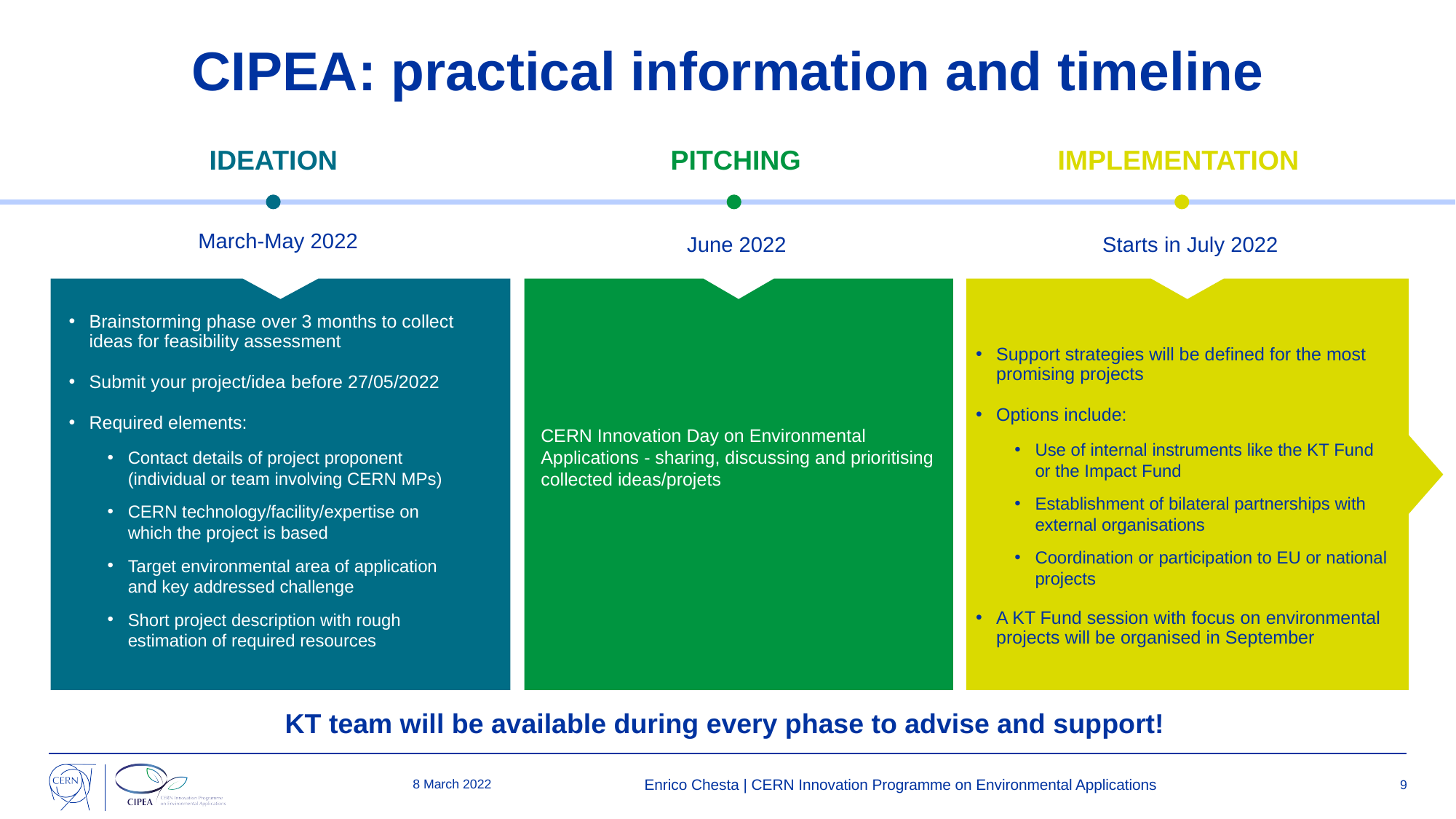

# CIPEA: practical information and timeline
IDEATION
PITCHING
IMPLEMENTATION

March-May 2022
June 2022
Starts in July 2022

Brainstorming phase over 3 months to collect ideas for feasibility assessment
Submit your project/idea before 27/05/2022
Required elements:
Contact details of project proponent
(individual or team involving CERN MPs)
CERN technology/facility/expertise on
which the project is based
Target environmental area of application
and key addressed challenge
Short project description with rough
estimation of required resources
Support strategies will be defined for the most promising projects
Options include:
Use of internal instruments like the KT Fund
or the Impact Fund
Establishment of bilateral partnerships with external organisations
Coordination or participation to EU or national projects
A KT Fund session with focus on environmental
projects will be organised in September
CERN Innovation Day on Environmental Applications - sharing, discussing and prioritising collected ideas/projets

KT team will be available during every phase to advise and support!
8 March 2022
Enrico Chesta | CERN Innovation Programme on Environmental Applications
9